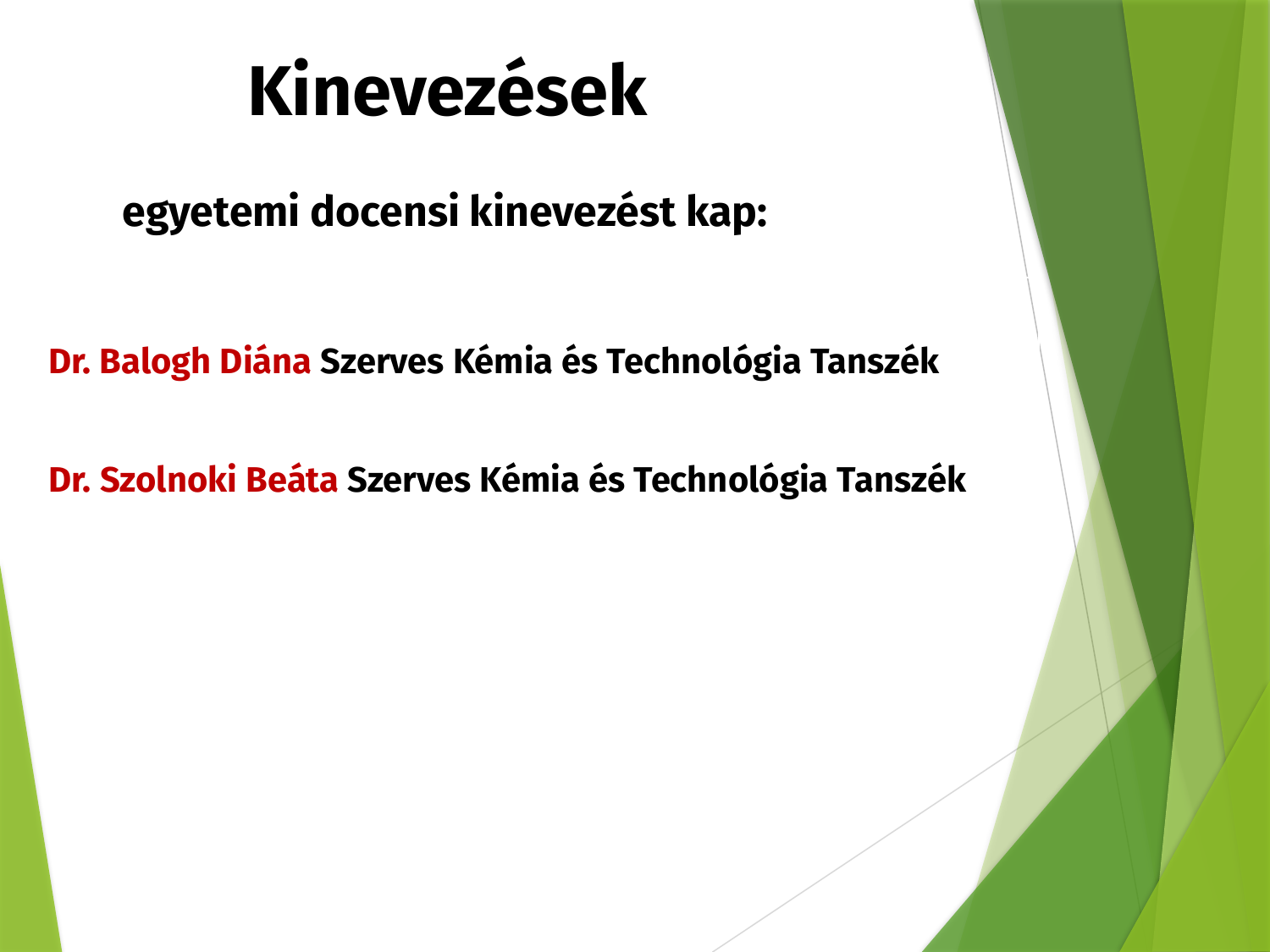

Kinevezések
egyetemi docensi kinevezést kap:

| Dr. Balogh Diána Szerves Kémia és Technológia Tanszék Dr. Szolnoki Beáta Szerves Kémia és Technológia Tanszék |
| --- |